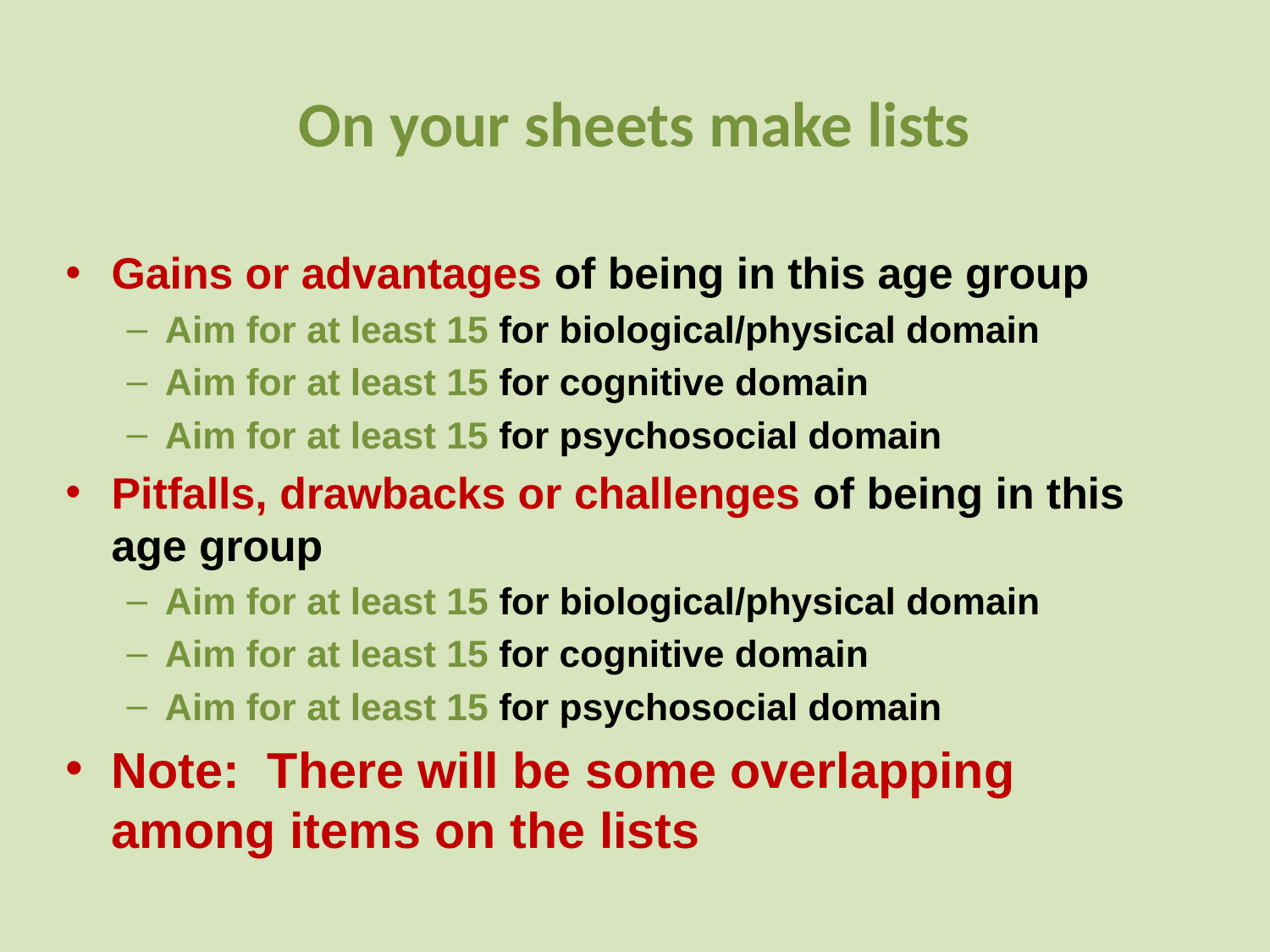

# On your sheets make lists
Gains or advantages of being in this age group
Aim for at least 15 for biological/physical domain
Aim for at least 15 for cognitive domain
Aim for at least 15 for psychosocial domain
Pitfalls, drawbacks or challenges of being in this age group
Aim for at least 15 for biological/physical domain
Aim for at least 15 for cognitive domain
Aim for at least 15 for psychosocial domain
Note:  There will be some overlapping among items on the lists